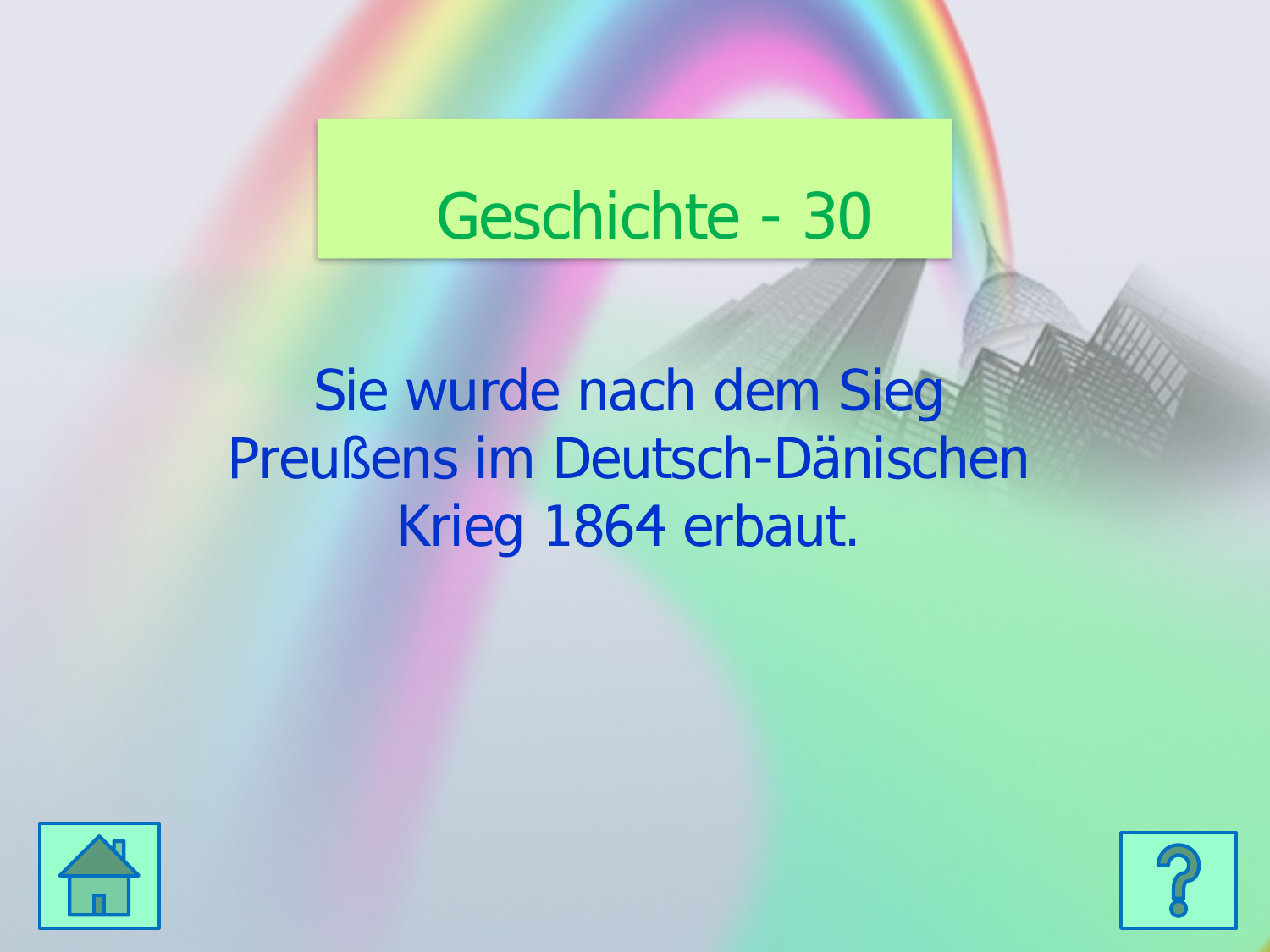

Geschichte - 30
Sie wurde nach dem Sieg Preußens im Deutsch-Dänischen Krieg 1864 erbaut.